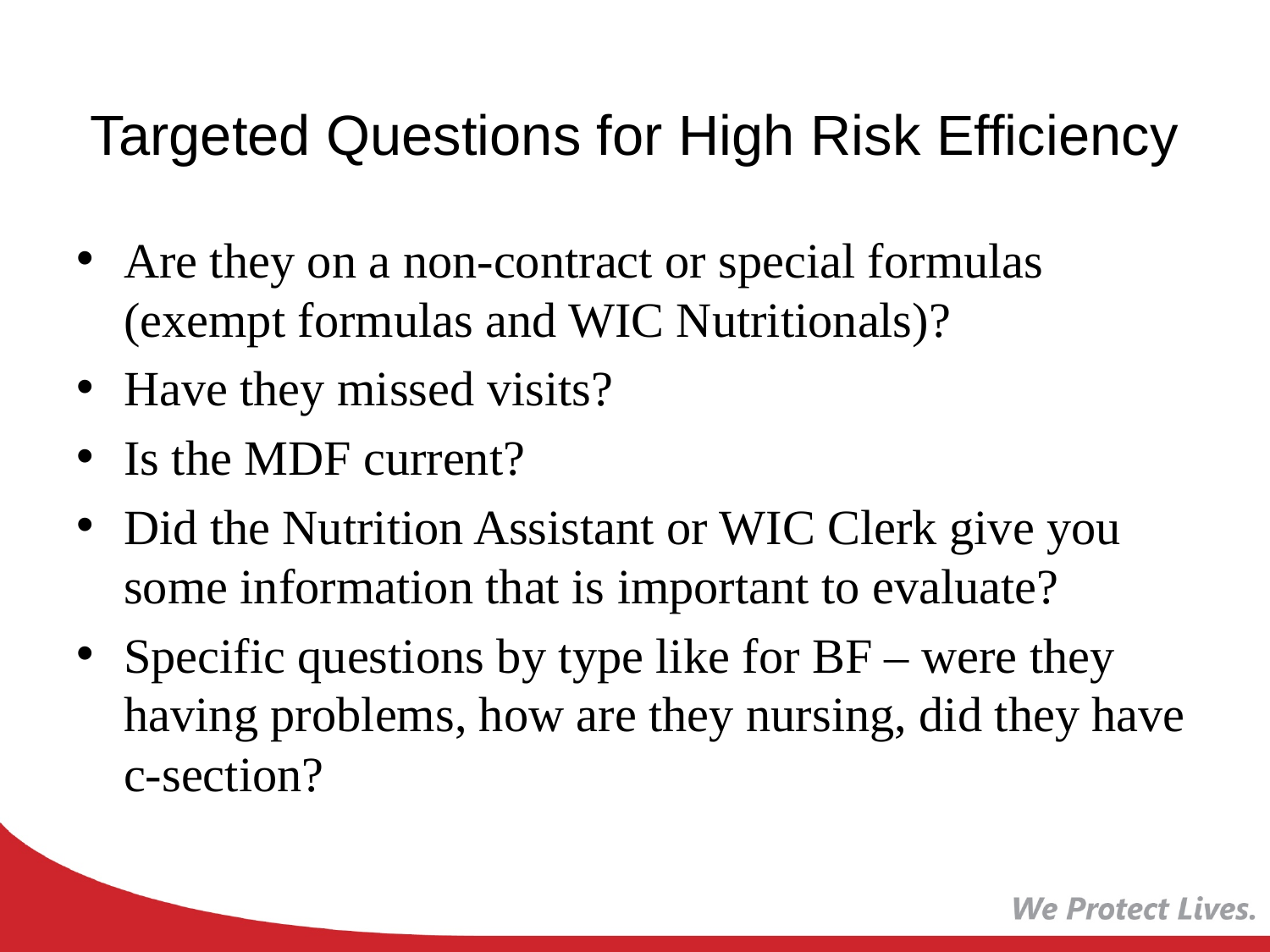

# Targeted Questions for High Risk Efficiency
Are they on a non-contract or special formulas (exempt formulas and WIC Nutritionals)?
Have they missed visits?
Is the MDF current?
Did the Nutrition Assistant or WIC Clerk give you some information that is important to evaluate?
Specific questions by type like for BF – were they having problems, how are they nursing, did they have c-section?